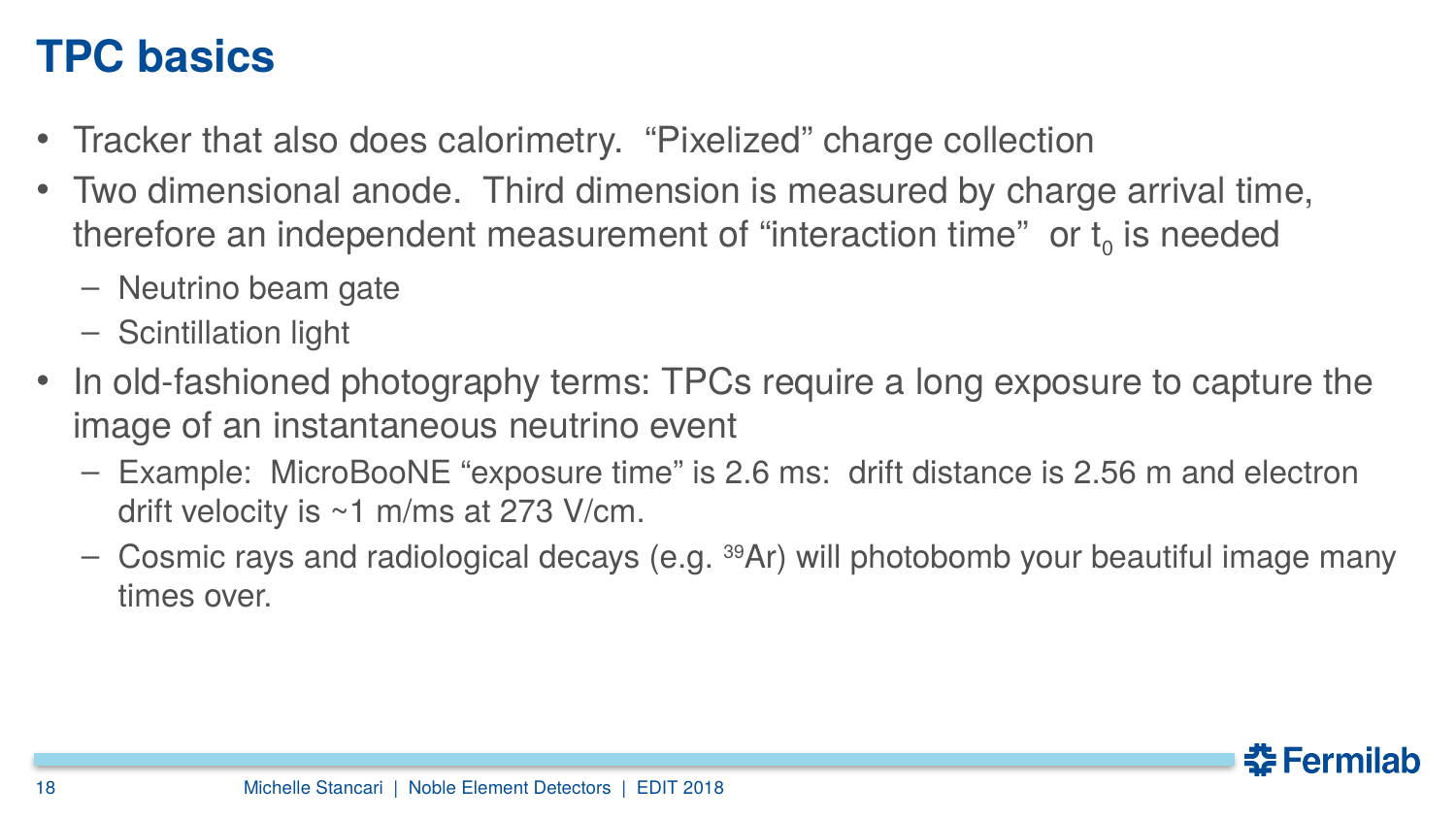

# TPC basics
Tracker that also does calorimetry.  “Pixelized” charge collection
Two dimensional anode.  Third dimension is measured by charge arrival time, therefore an independent measurement of “interaction time”  or t0 is needed
Neutrino beam gate
Scintillation light
In old-fashioned photography terms: TPCs require a long exposure to capture the image of an instantaneous neutrino event
Example:  MicroBooNE “exposure time” is 2.6 ms:  drift distance is 2.56 m and electron drift velocity is ~1 m/ms at 273 V/cm.
Cosmic rays and radiological decays (e.g. 39Ar) will photobomb your beautiful image many times over.

18
Michelle Stancari  |  Noble Element Detectors  |  EDIT 2018